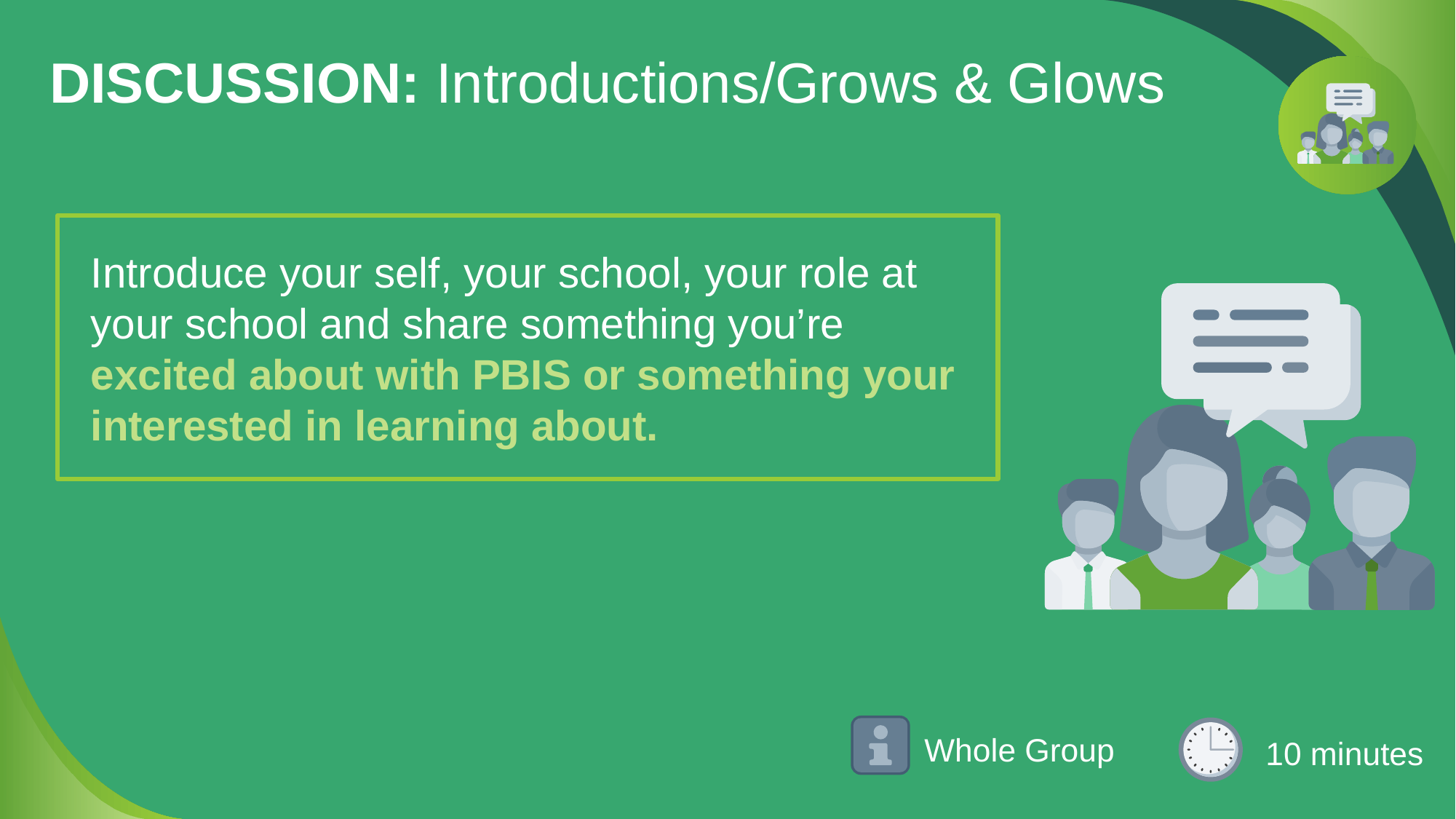

# DISCUSSION: Introductions/Grows & Glows

Introduce your self, your school, your role at your school and share something you’re excited about with PBIS or something your interested in learning about.

 10 minutes

Whole Group